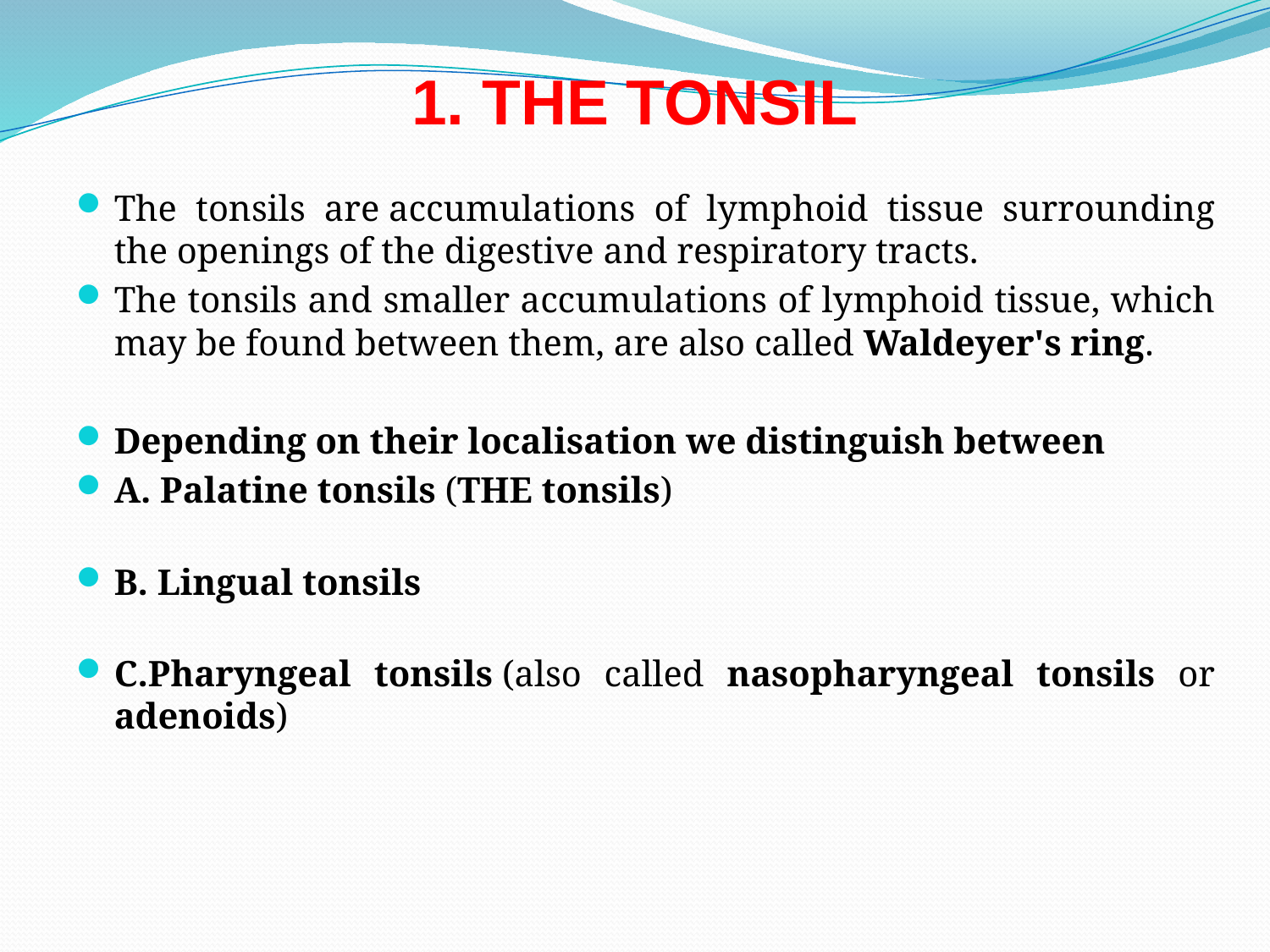

# 1. THE TONSIL
The tonsils are accumulations of lymphoid tissue surrounding the openings of the digestive and respiratory tracts.
The tonsils and smaller accumulations of lymphoid tissue, which may be found between them, are also called Waldeyer's ring.

Depending on their localisation we distinguish between
A. Palatine tonsils (THE tonsils)
B. Lingual tonsils
C.Pharyngeal tonsils (also called nasopharyngeal tonsils or adenoids)